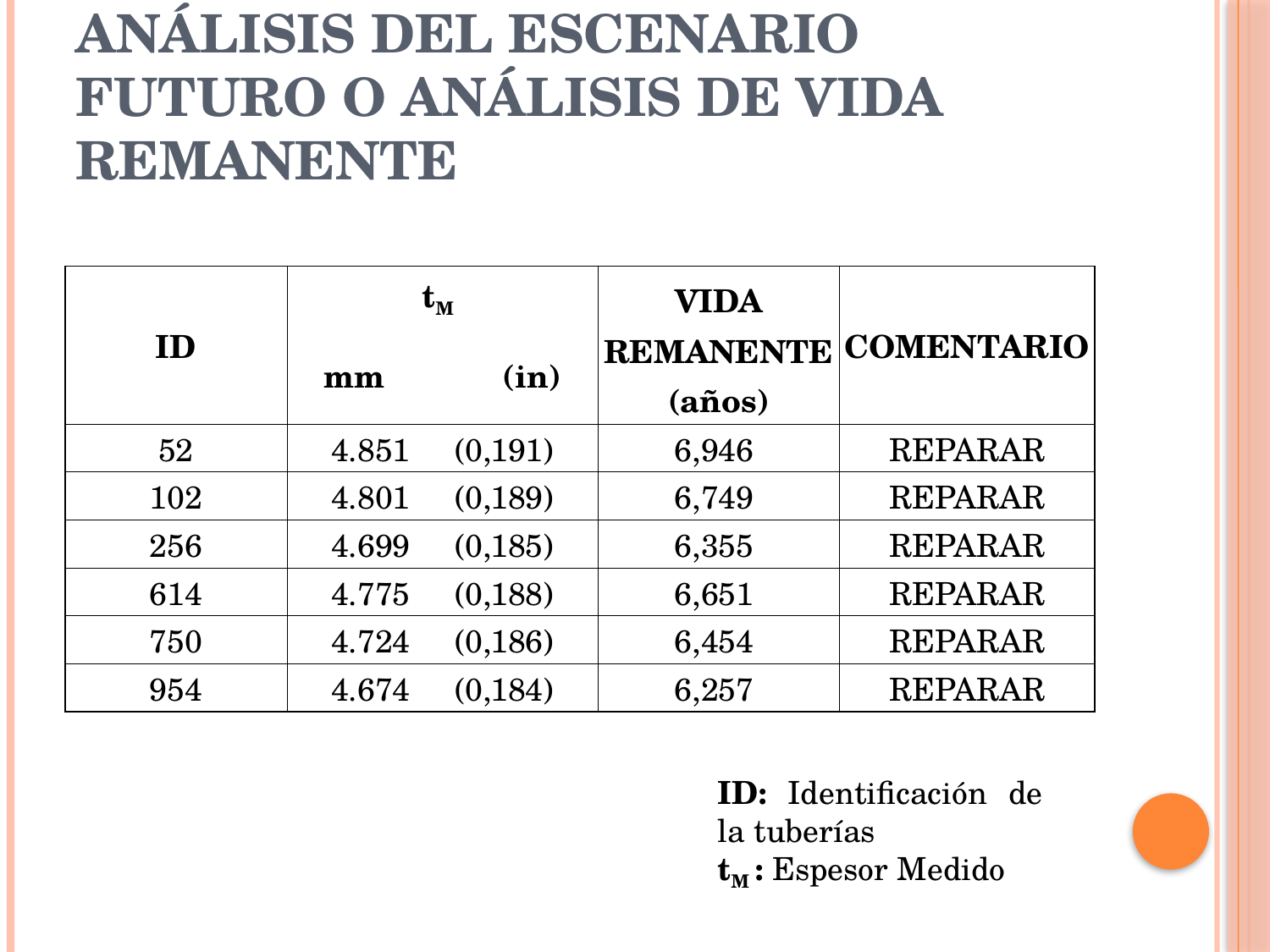

# Análisis del Escenario Futuro o Análisis de Vida Remanente
| ID | tM | VIDA | COMENTARIO |
| --- | --- | --- | --- |
|  | mm (in) | REMANENTE (años) |  |
| 52 | 4.851 (0,191) | 6,946 | REPARAR |
| 102 | 4.801 (0,189) | 6,749 | REPARAR |
| 256 | 4.699 (0,185) | 6,355 | REPARAR |
| 614 | 4.775 (0,188) | 6,651 | REPARAR |
| 750 | 4.724 (0,186) | 6,454 | REPARAR |
| 954 | 4.674 (0,184) | 6,257 | REPARAR |
ID: Identificación de la tuberías
tM : Espesor Medido